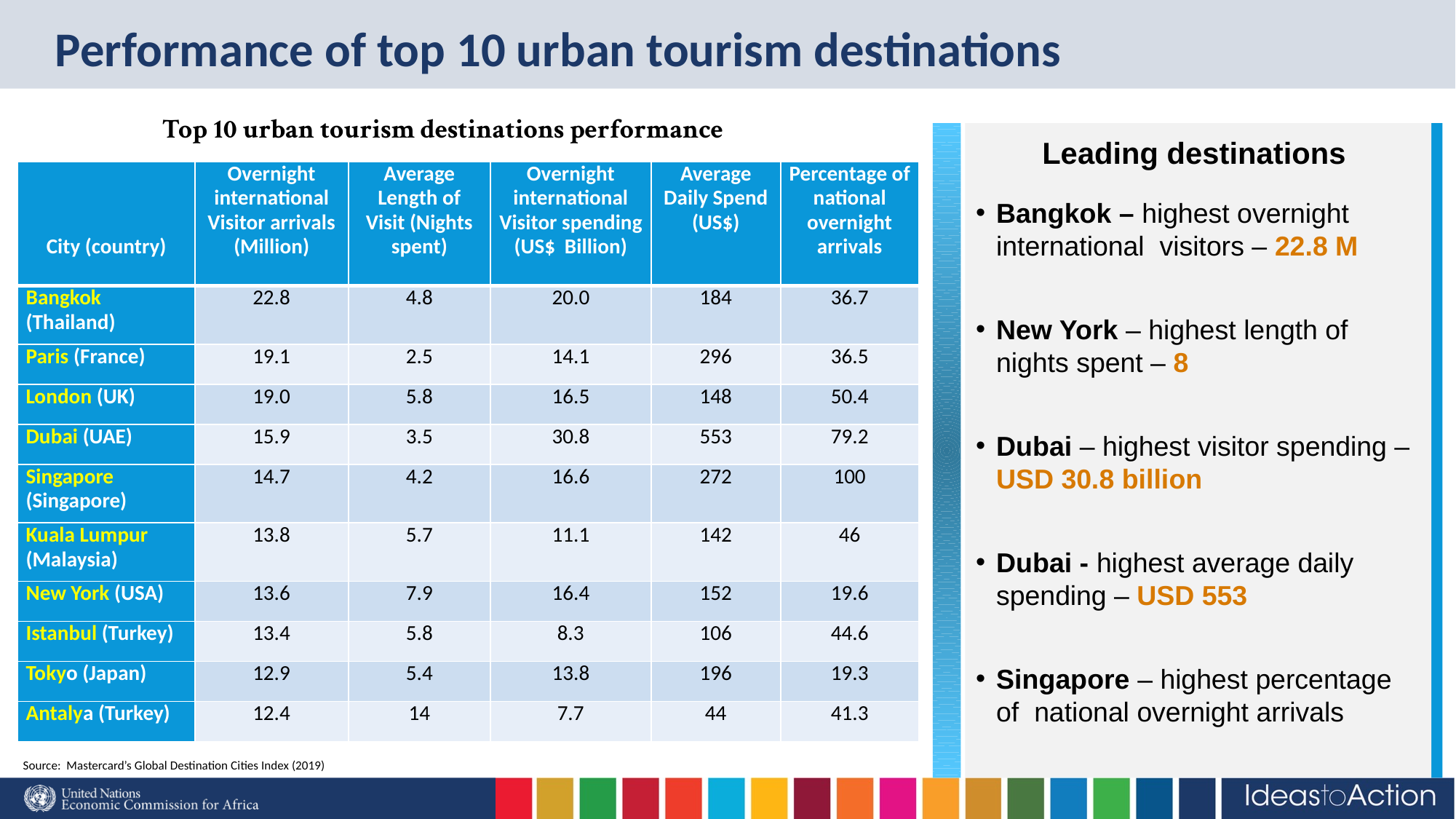

# Performance of top 10 urban tourism destinations
Top 10 urban tourism destinations performance

Leading destinations

Bangkok – highest overnight international  visitors – 22.8 M

New York – highest length of nights spent – 8

Dubai – highest visitor spending – USD 30.8 billion

Dubai - highest average daily spending – USD 553

Singapore – highest percentage of  national overnight arrivals

| City (country) | Overnight international Visitor arrivals (Million) | Average Length of Visit (Nights spent) | Overnight international Visitor spending (US$ Billion) | Average Daily Spend (US$) | Percentage of national overnight arrivals |
| --- | --- | --- | --- | --- | --- |
| Bangkok (Thailand) | 22.8 | 4.8 | 20.0 | 184 | 36.7 |
| Paris (France) | 19.1 | 2.5 | 14.1 | 296 | 36.5 |
| London (UK) | 19.0 | 5.8 | 16.5 | 148 | 50.4 |
| Dubai (UAE) | 15.9 | 3.5 | 30.8 | 553 | 79.2 |
| Singapore (Singapore) | 14.7 | 4.2 | 16.6 | 272 | 100 |
| Kuala Lumpur (Malaysia) | 13.8 | 5.7 | 11.1 | 142 | 46 |
| New York (USA) | 13.6 | 7.9 | 16.4 | 152 | 19.6 |
| Istanbul (Turkey) | 13.4 | 5.8 | 8.3 | 106 | 44.6 |
| Tokyo (Japan) | 12.9 | 5.4 | 13.8 | 196 | 19.3 |
| Antalya (Turkey) | 12.4 | 14 | 7.7 | 44 | 41.3 |
Source:  Mastercard’s Global Destination Cities Index (2019)